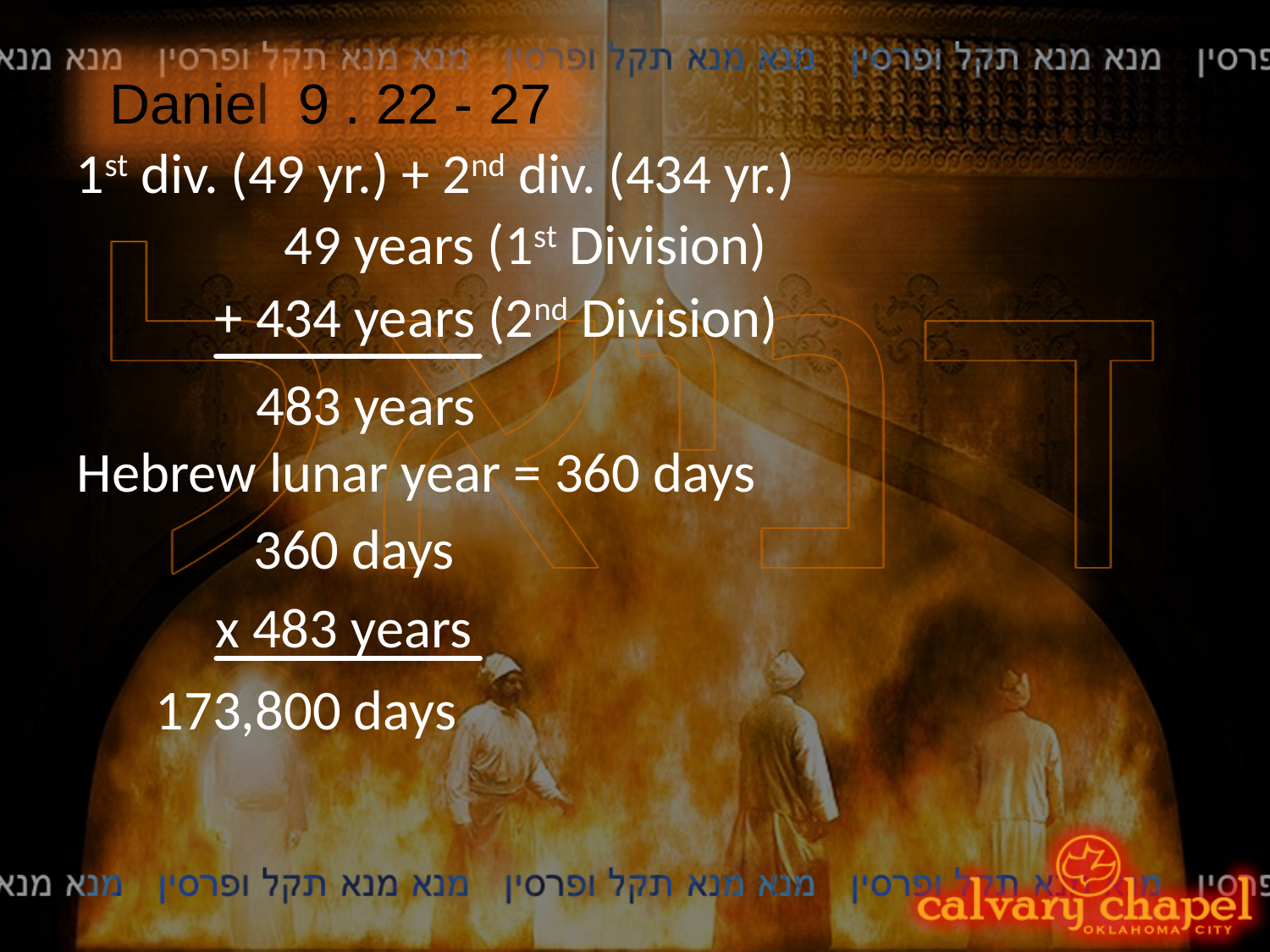

Daniel
9 . 22 - 27
1st div. (49 yr.) + 2nd div. (434 yr.)
49 years (1st Division)
+ 434 years (2nd Division)
483 years
Hebrew lunar year = 360 days
360 days
x 483 years
173,800 days